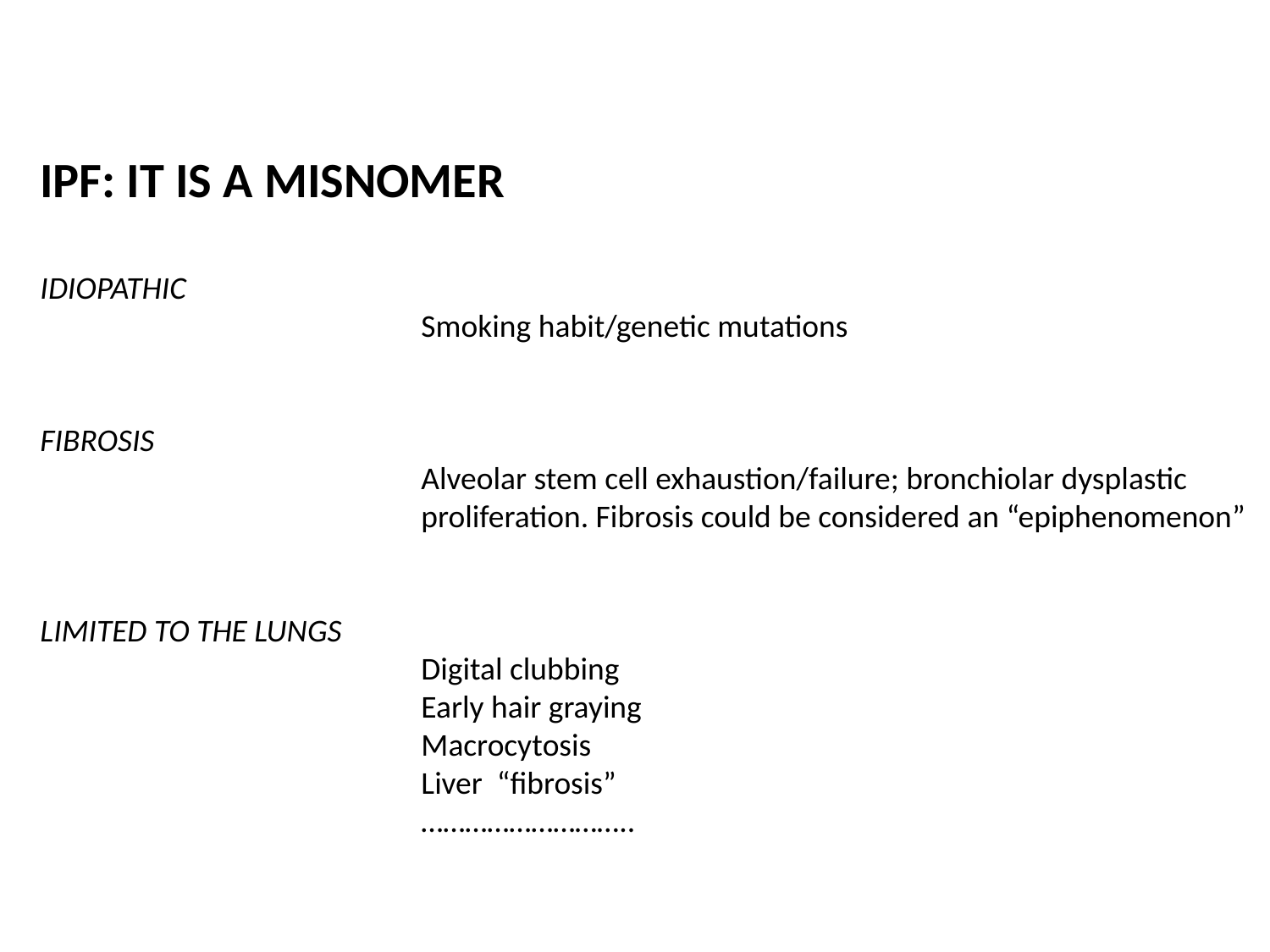

IPF: IT IS A MISNOMER
IDIOPATHIC
			Smoking habit/genetic mutations

FIBROSIS
			Alveolar stem cell exhaustion/failure; bronchiolar dysplastic
			proliferation. Fibrosis could be considered an “epiphenomenon”

LIMITED TO THE LUNGS
			Digital clubbing
			Early hair graying
			Macrocytosis
			Liver  “fibrosis”
			………………………..